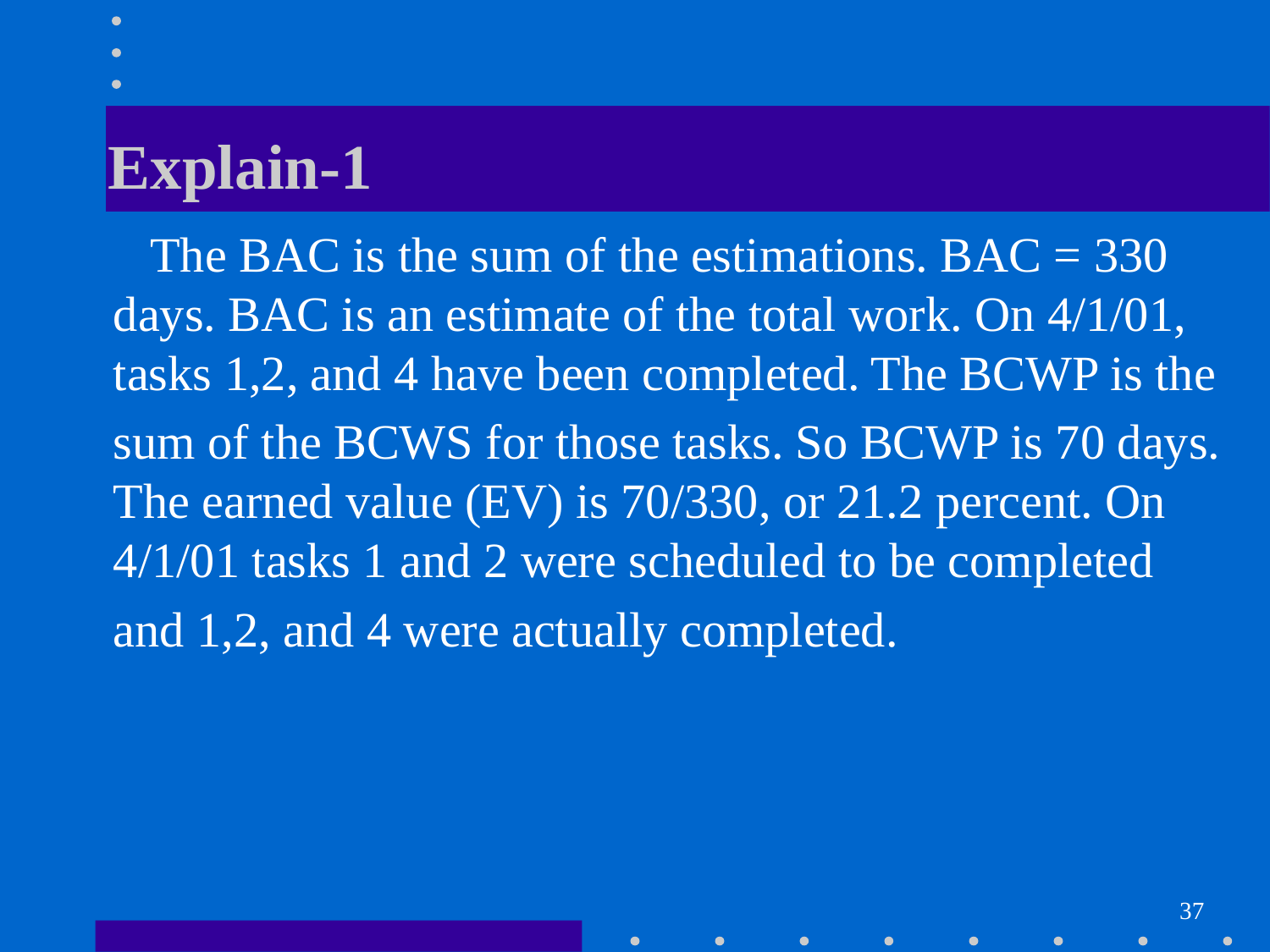

# Explain-1
   The BAC is the sum of the estimations. BAC = 330 days. BAC is an estimate of the total work. On 4/1/01, tasks 1,2, and 4 have been completed. The BCWP is the
sum of the BCWS for those tasks. So BCWP is 70 days. The earned value (EV) is 70/330, or 21.2 percent. On 4/1/01 tasks 1 and 2 were scheduled to be completed
and 1,2, and 4 were actually completed.